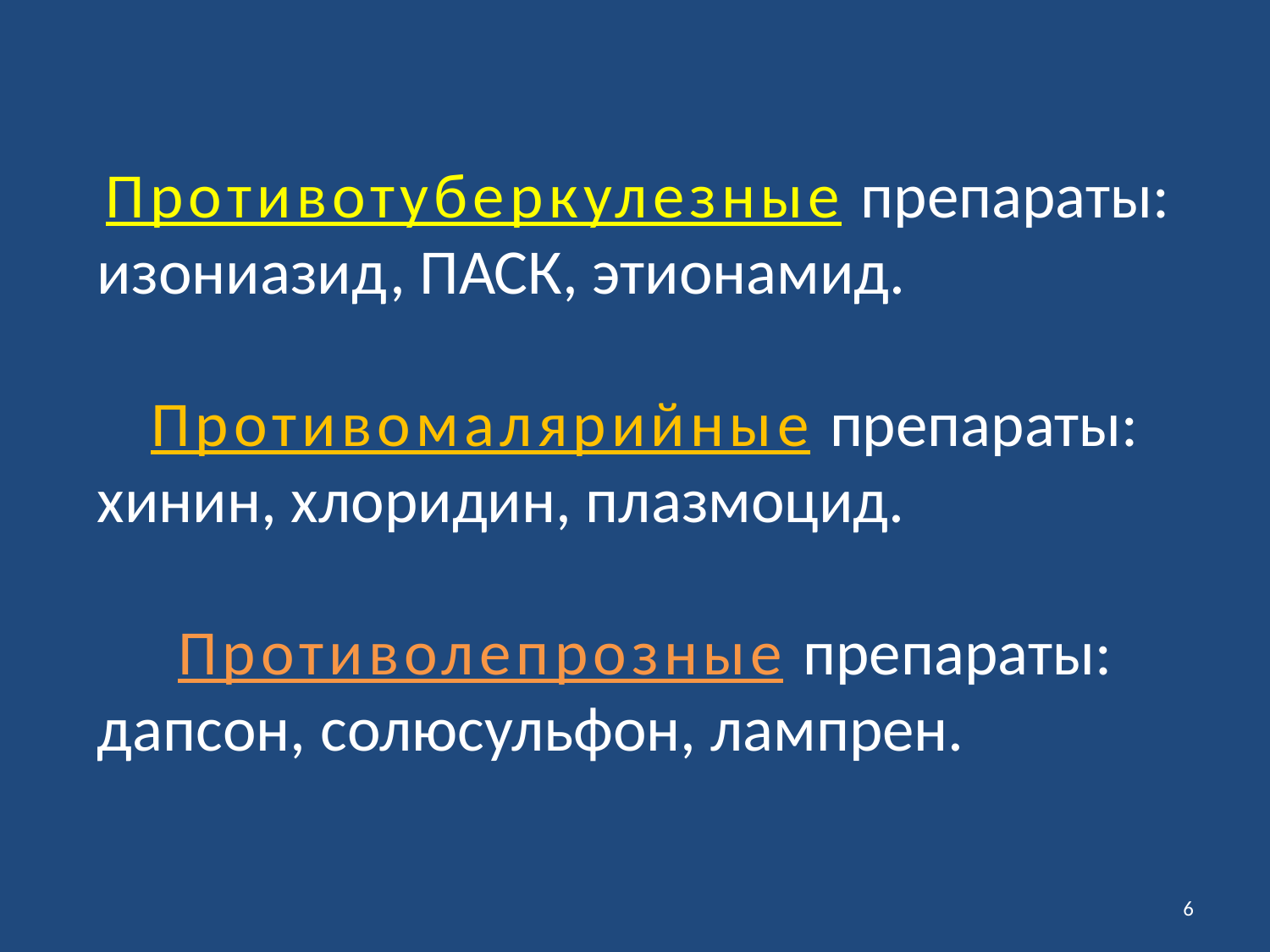

Противотуберкулезные препараты:
изониазид, ПАСК, этионамид.

Противомалярийные препараты:
хинин, хлоридин, плазмоцид.

Противолепрозные препараты:
дапсон, солюсульфон, лампрен.
6